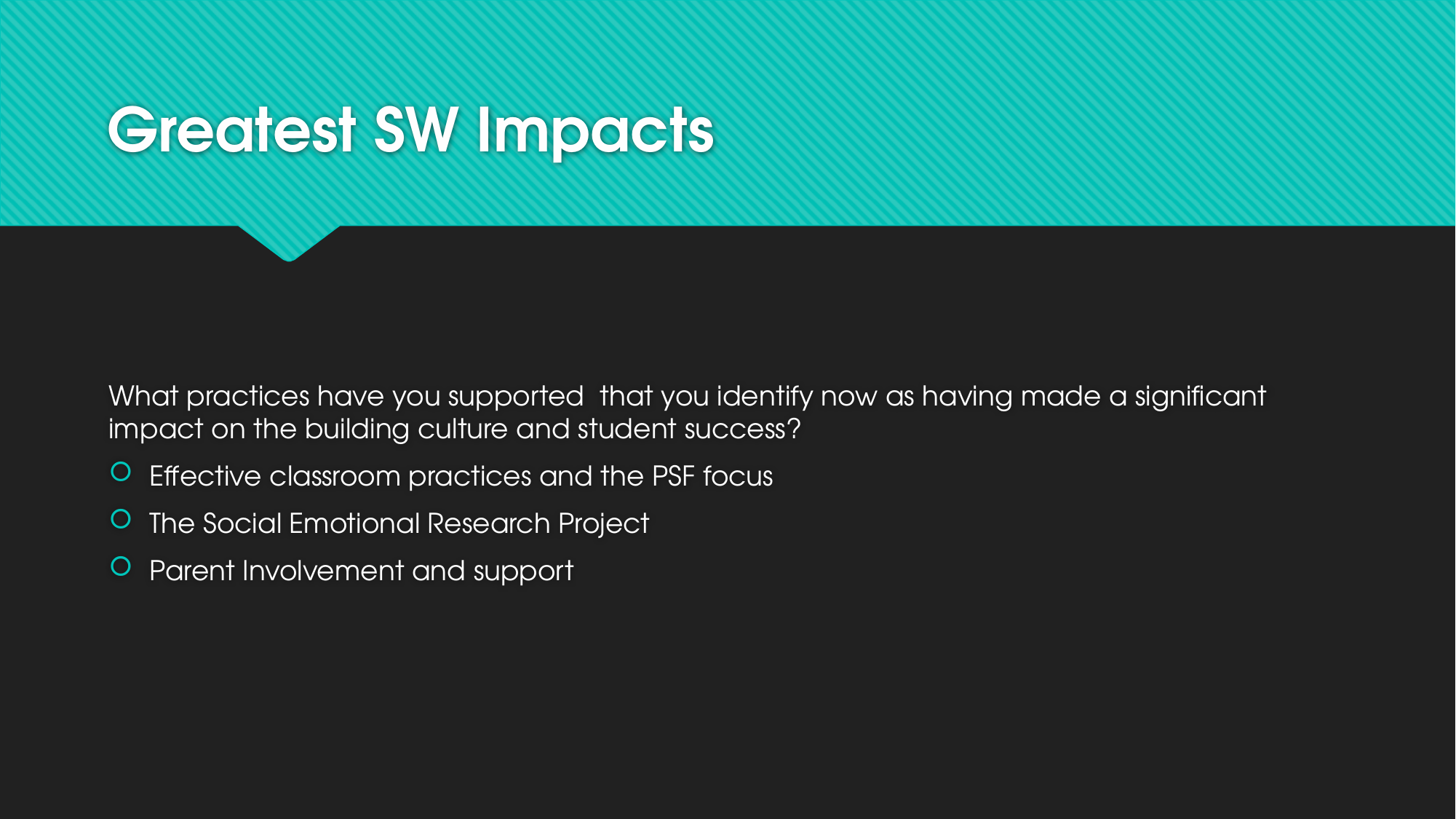

# Greatest SW Impacts
What practices have you supported  that you identify now as having made a significant impact on the building culture and student success?
Effective classroom practices and the PSF focus
The Social Emotional Research Project
Parent Involvement and support